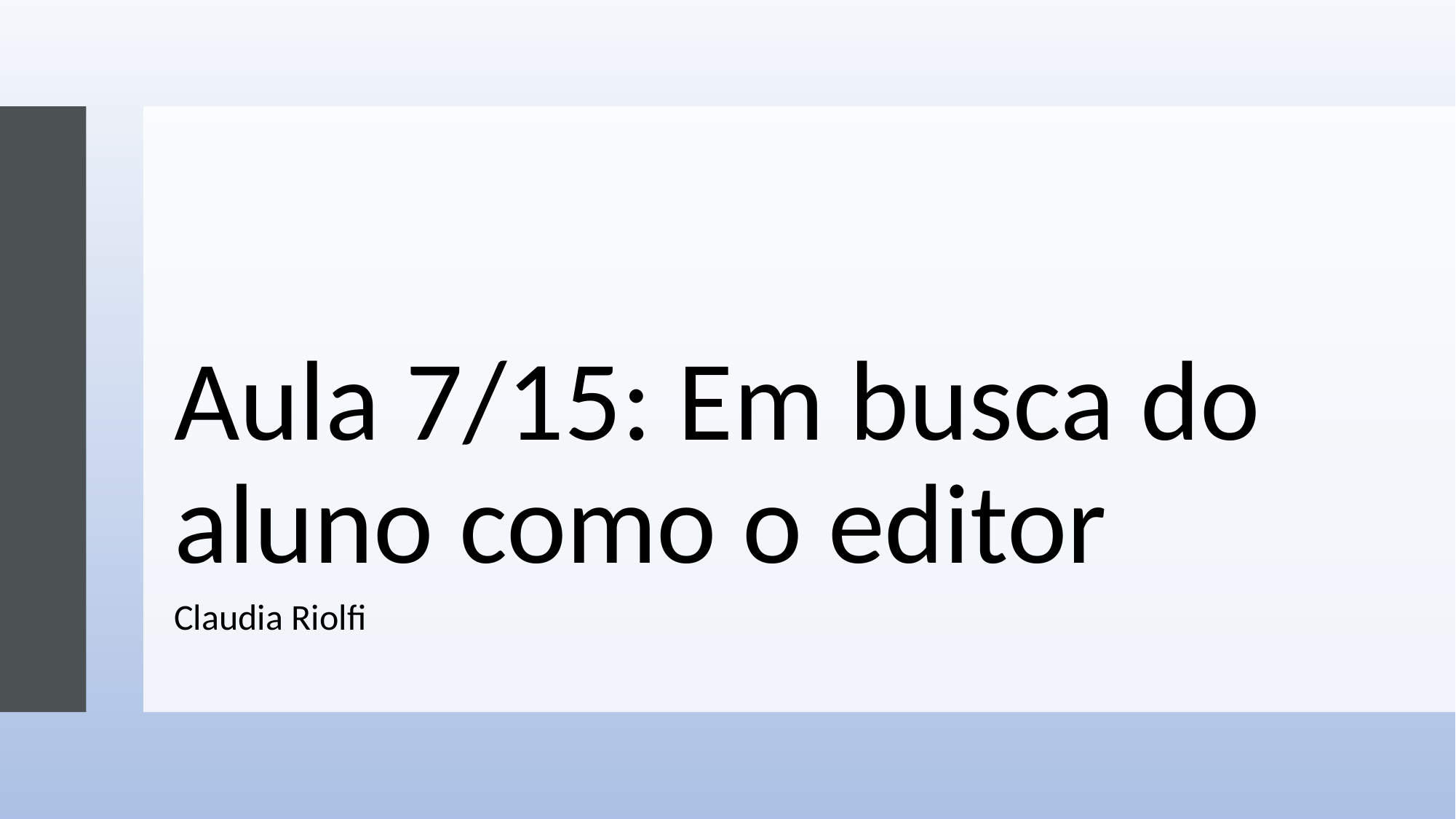

# Aula 7/15: Em busca do aluno como o editor
Claudia Riolfi